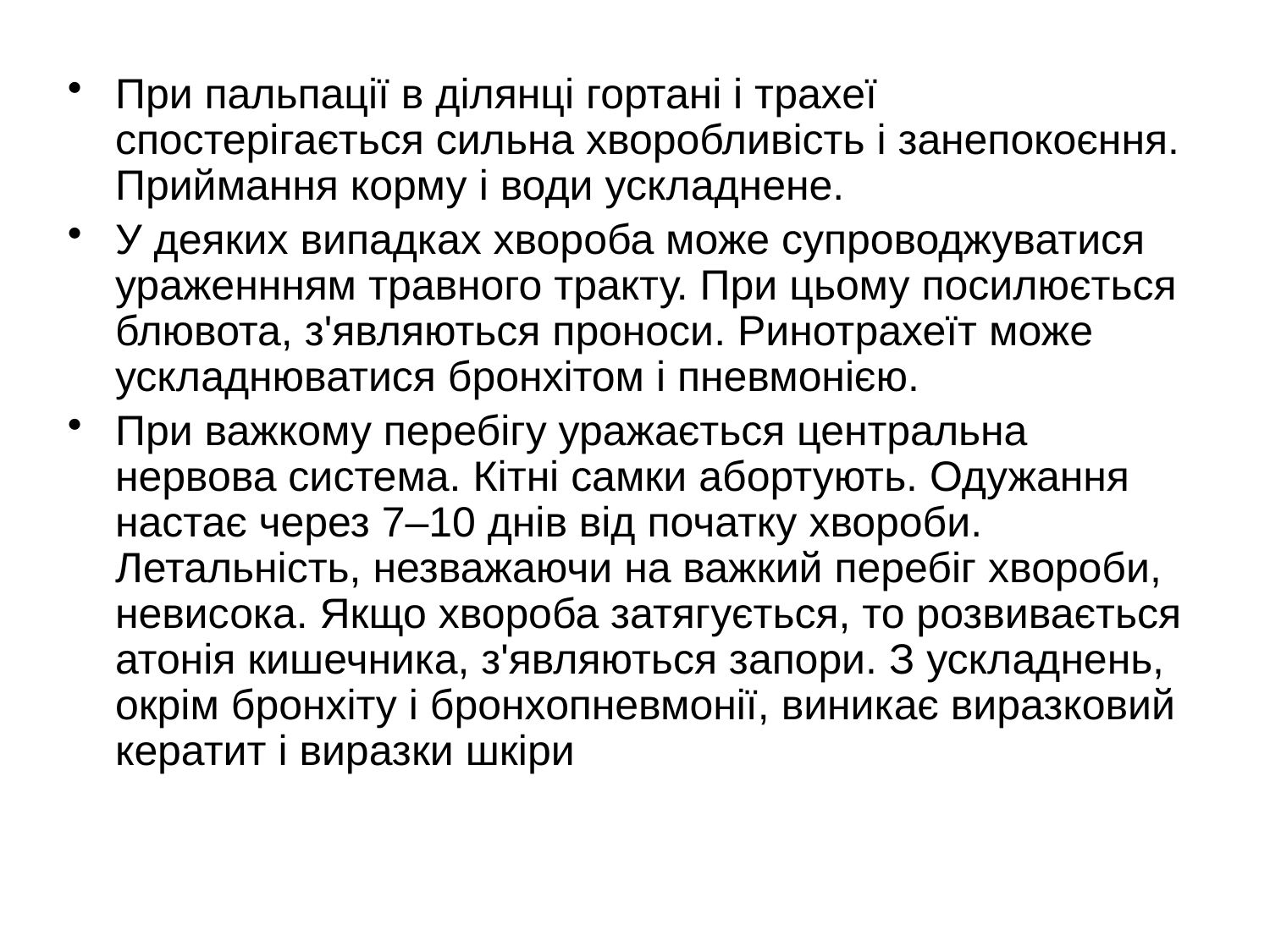

При пальпації в ділянці гортані і трахеї спостерігається сильна хворобливість і занепокоєння. Приймання корму і води ускладнене.
У деяких випадках хвороба може супроводжуватися ураженнням травного тракту. При цьому посилюється блювота, з'являються проноси. Ринотрахеїт може ускладнюватися бронхітом і пневмонією.
При важкому перебігу уражається центральна нервова система. Кітні самки абортують. Одужання настає через 7–10 днів від початку хвороби. Летальність, незважаючи на важкий перебіг хвороби, невисока. Якщо хвороба затягується, то розвивається атонія кишечника, з'являються запори. З ускладнень, окрім бронхіту і бронхопневмонії, виникає виразковий кератит і виразки шкіри